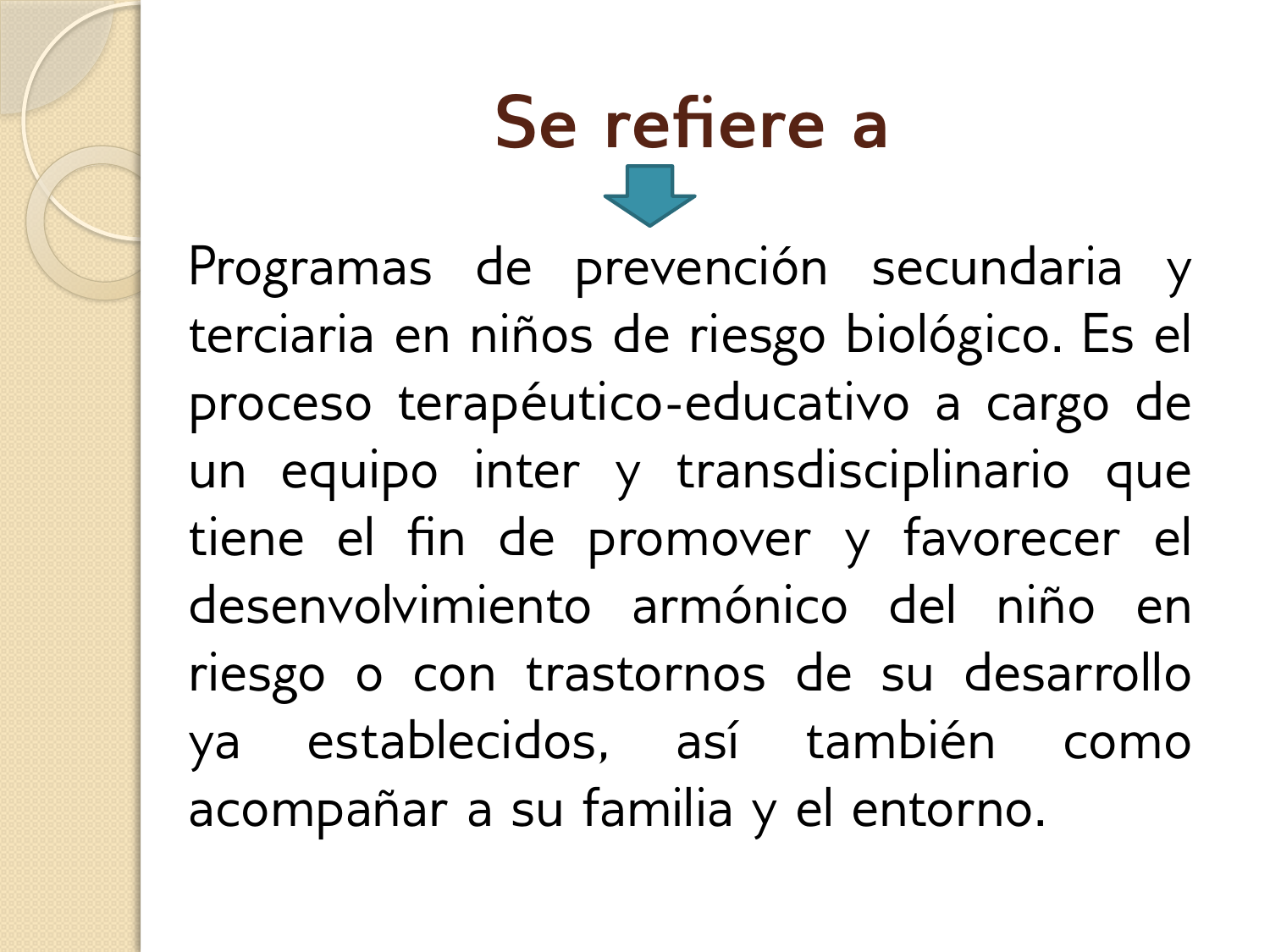

# Se refiere a

Programas de prevención secundaria y terciaria en niños de riesgo biológico. Es el proceso terapéutico-educativo a cargo de un equipo inter y transdisciplinario que tiene el fin de promover y favorecer el desenvolvimiento armónico del niño en riesgo o con trastornos de su desarrollo ya establecidos, así también como acompañar a su familia y el entorno.